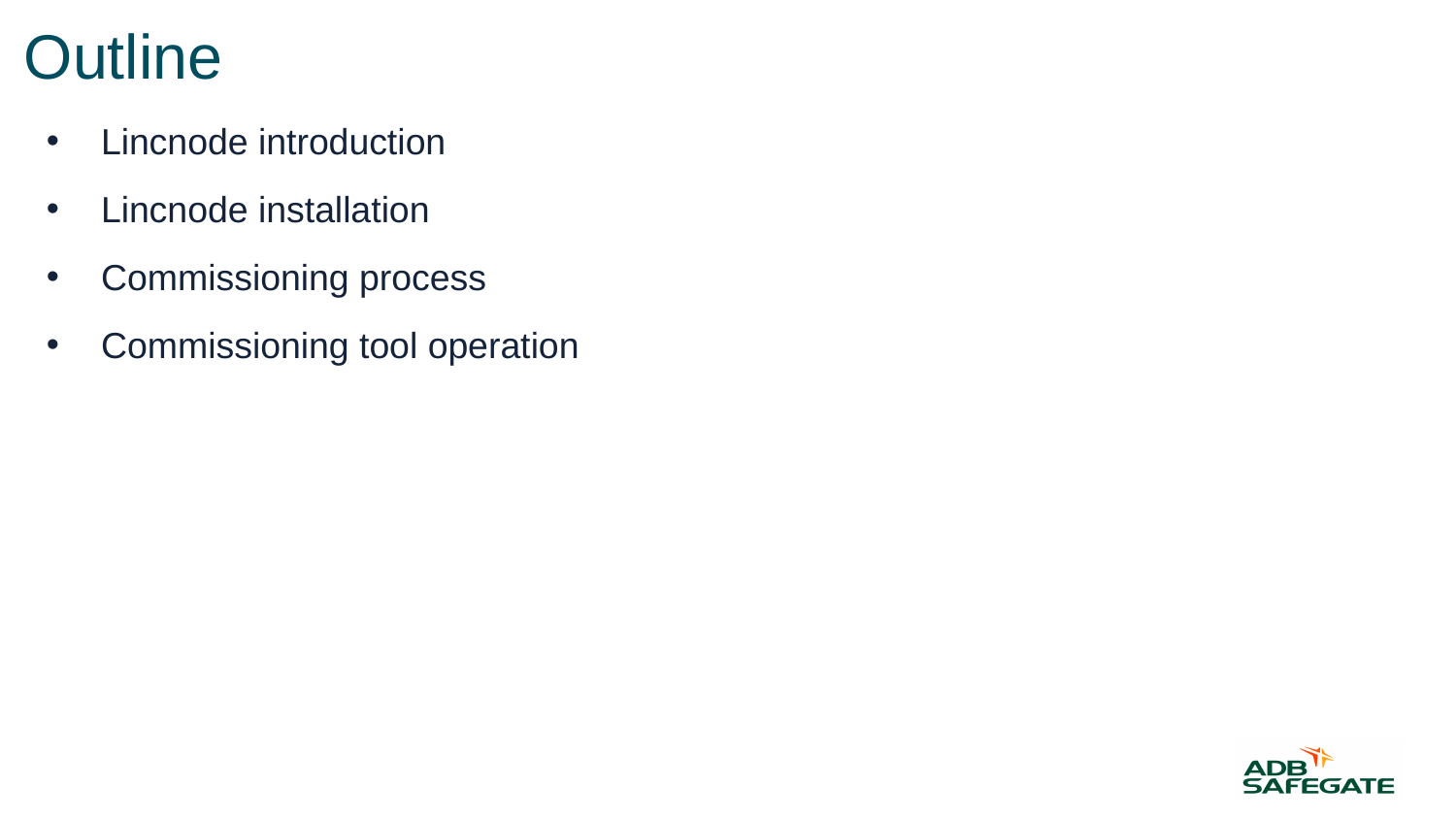

# Outline
Lincnode introduction
Lincnode installation
Commissioning process
Commissioning tool operation